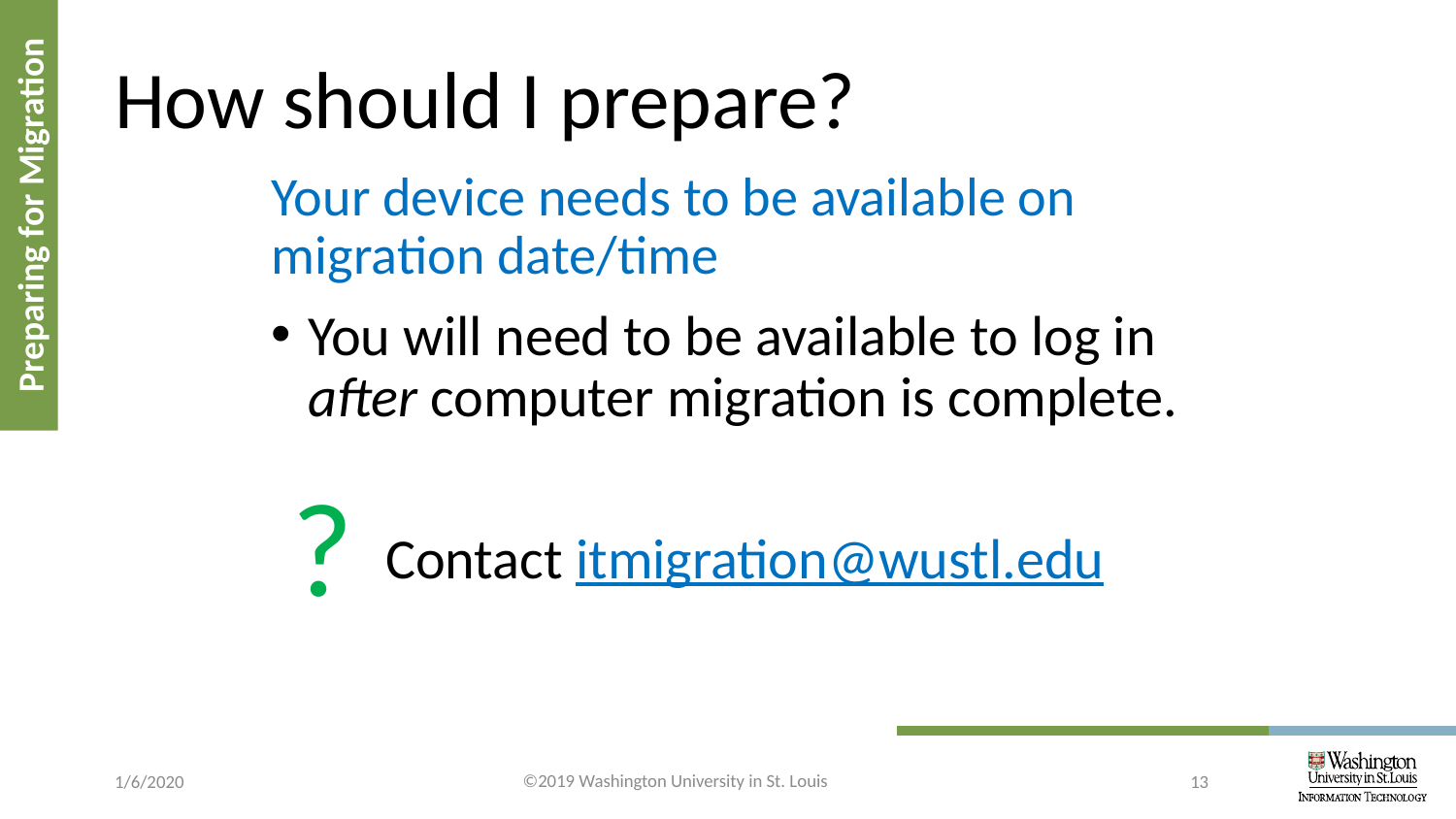

# How should I prepare?
Your device needs to be available on migration date/time
You will need to be available to log in after computer migration is complete.

Contact itmigration@wustl.edu

Preparing for Migration
?
1/6/2020
©2019 Washington University in St. Louis
13